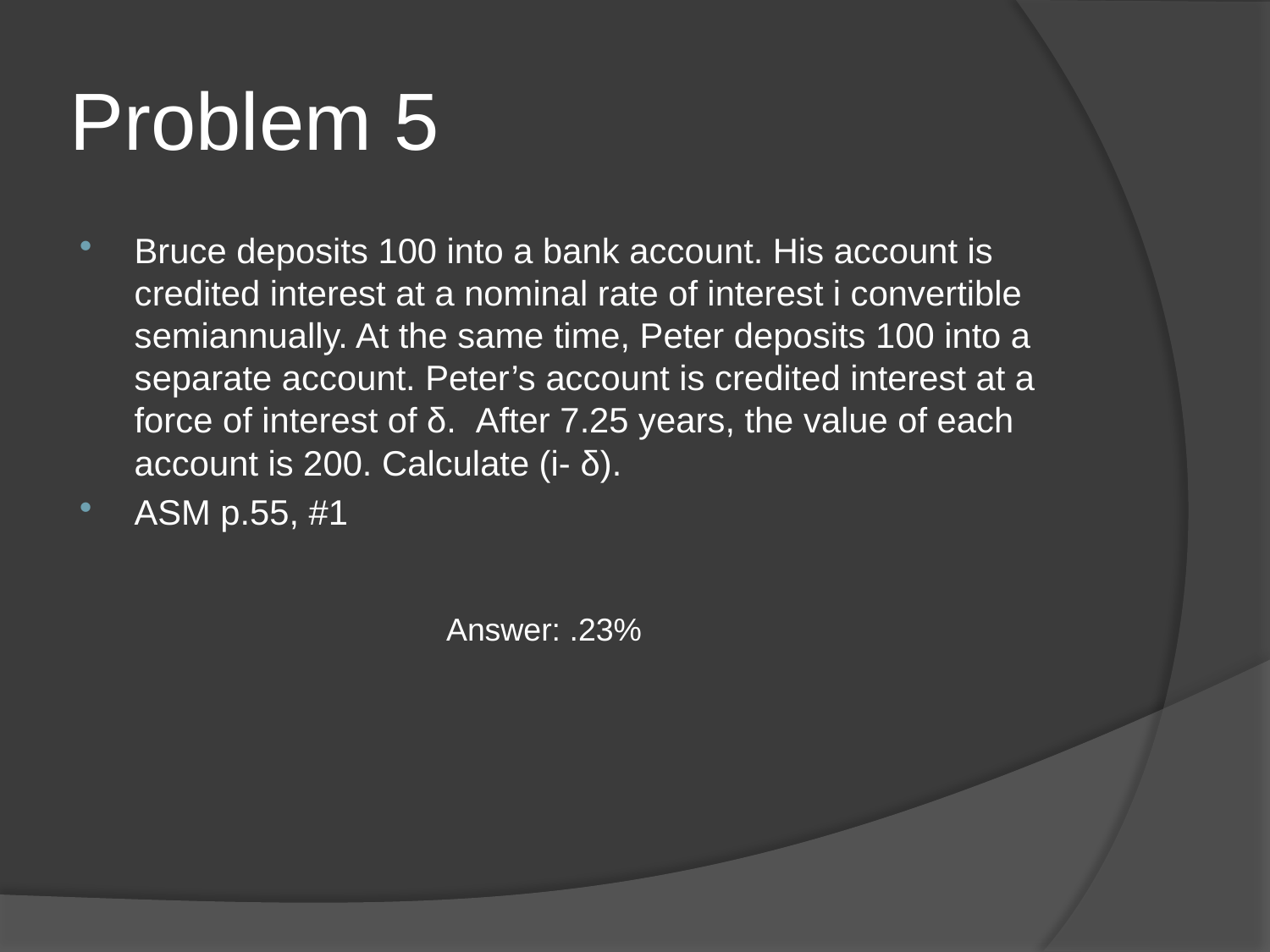

# Problem 5
Bruce deposits 100 into a bank account. His account is credited interest at a nominal rate of interest i convertible semiannually. At the same time, Peter deposits 100 into a separate account. Peter’s account is credited interest at a force of interest of δ.  After 7.25 years, the value of each account is 200. Calculate (i- δ).
ASM p.55, #1
Answer: .23%